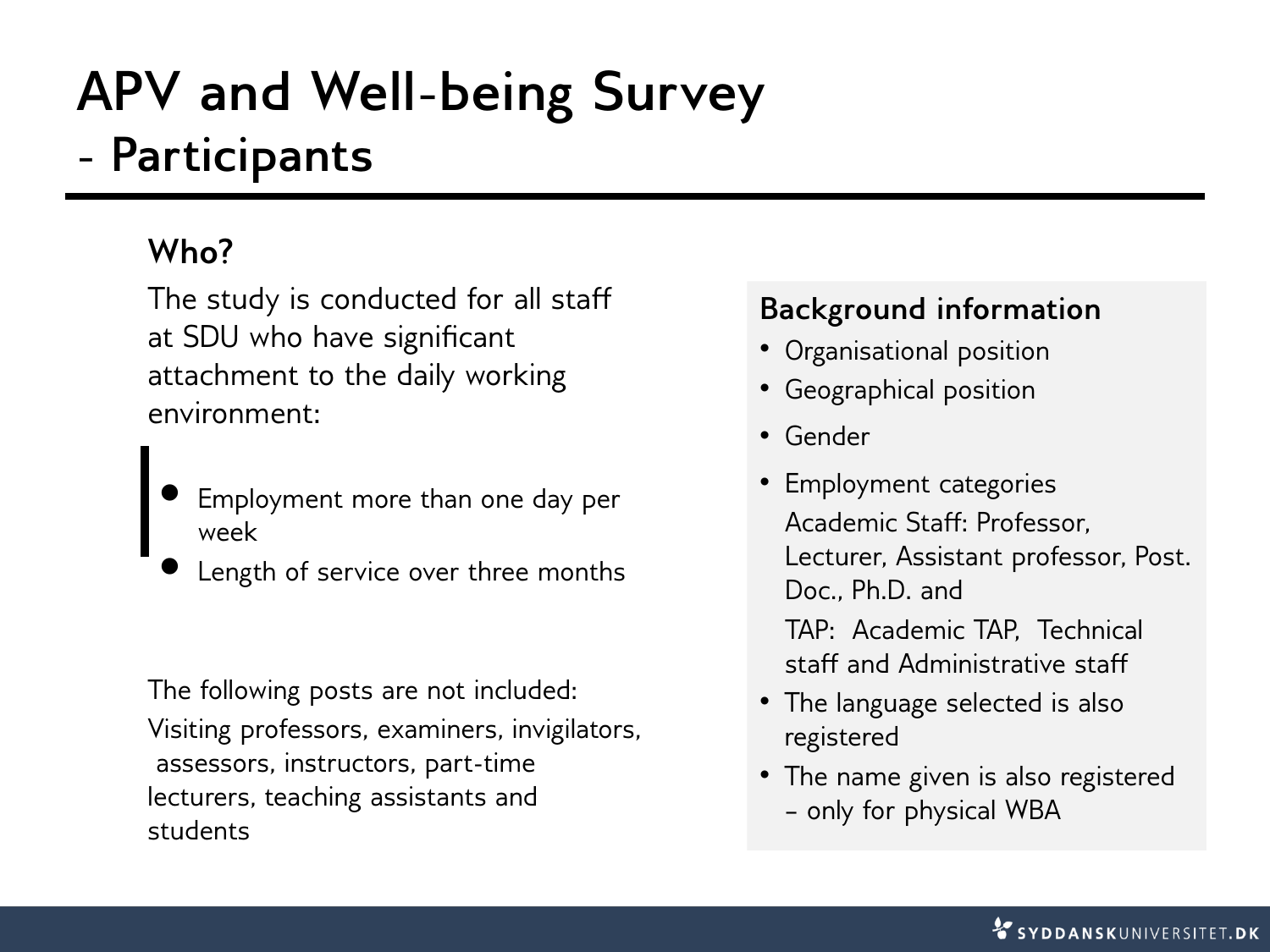

# APV and Well-being Survey - Participants
Who?
The study is conducted for all staff at SDU who have significant attachment to the daily working environment:

Employment more than one day per week
Length of service over three months

The following posts are not included:
Visiting professors, examiners, invigilators,  assessors, instructors, part-time lecturers, teaching assistants and students
Background information
Organisational position
Geographical position

Gender

Employment categories
Academic Staff: Professor, Lecturer, Assistant professor, Post. Doc., Ph.D. and
TAP:  Academic TAP,  Technical staff and Administrative staff
The language selected is also registered
The name given is also registered – only for physical WBA